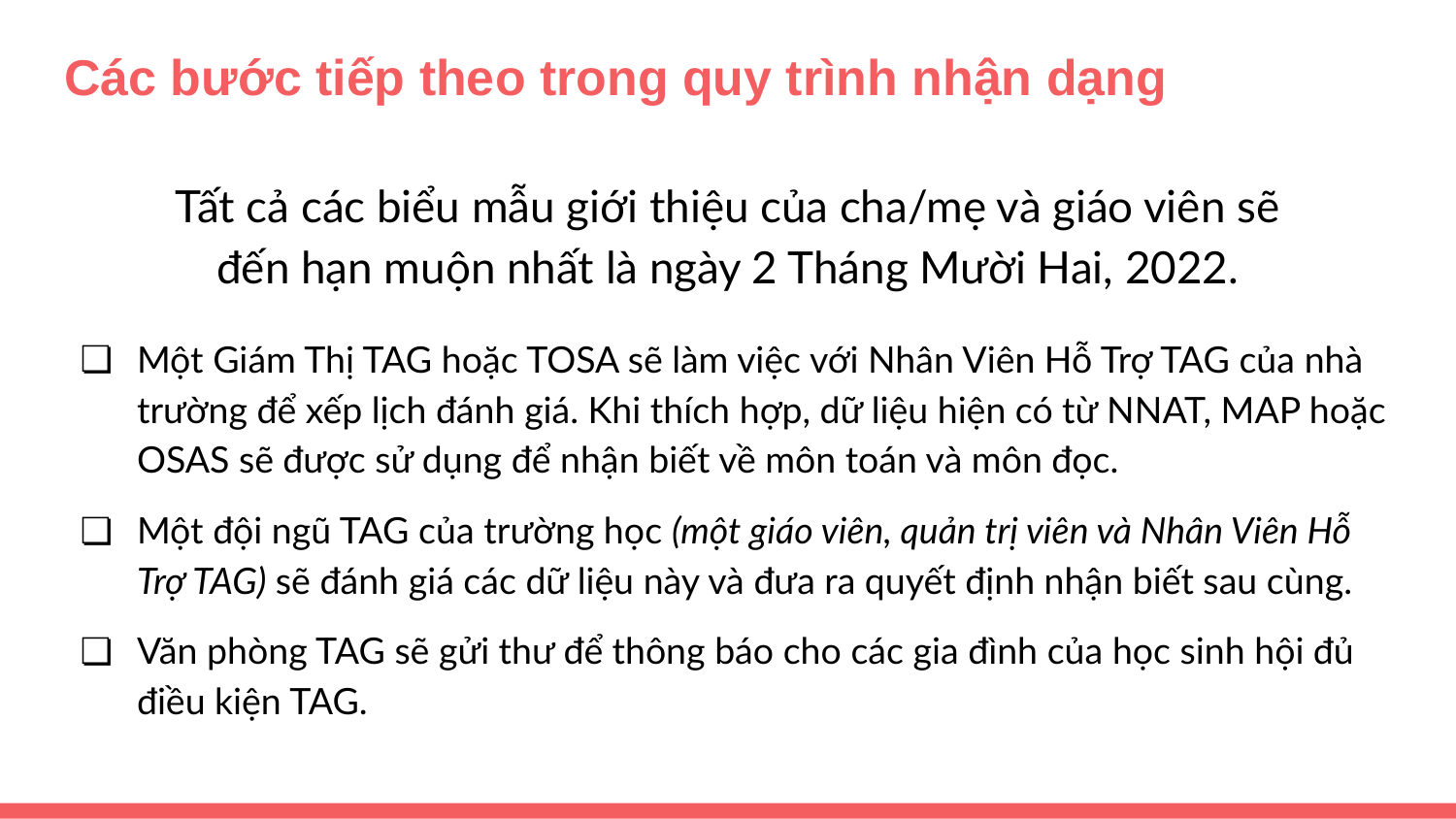

# Các bước tiếp theo trong quy trình nhận dạng
Tất cả các biểu mẫu giới thiệu của cha/mẹ và giáo viên sẽ đến hạn muộn nhất là ngày 2 Tháng Mười Hai, 2022.
Một Giám Thị TAG hoặc TOSA sẽ làm việc với Nhân Viên Hỗ Trợ TAG của nhà trường để xếp lịch đánh giá. Khi thích hợp, dữ liệu hiện có từ NNAT, MAP hoặc OSAS sẽ được sử dụng để nhận biết về môn toán và môn đọc.
Một đội ngũ TAG của trường học (một giáo viên, quản trị viên và Nhân Viên Hỗ Trợ TAG) sẽ đánh giá các dữ liệu này và đưa ra quyết định nhận biết sau cùng.
Văn phòng TAG sẽ gửi thư để thông báo cho các gia đình của học sinh hội đủ điều kiện TAG.